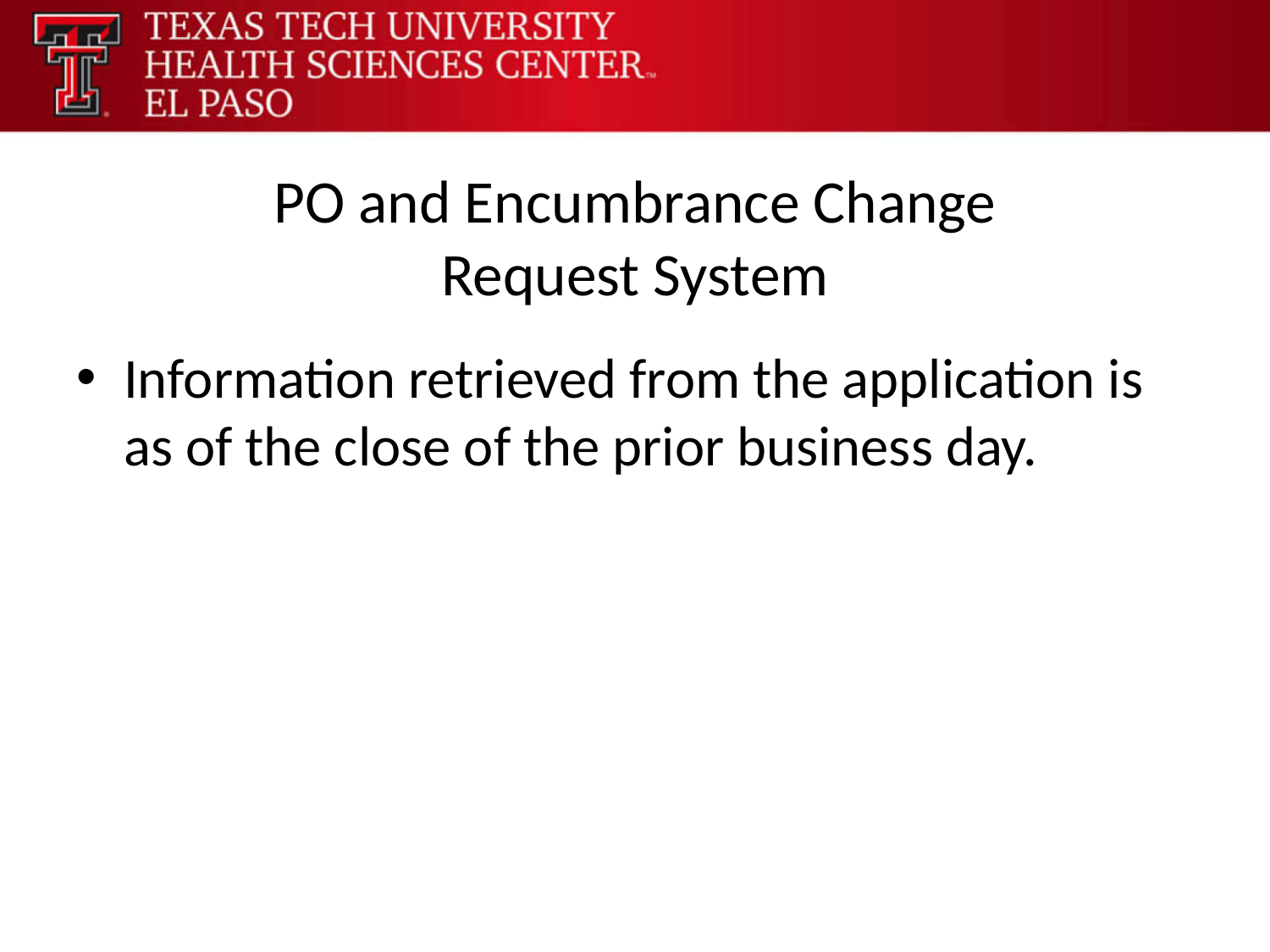

# PO and Encumbrance Change Request System
Information retrieved from the application is as of the close of the prior business day.